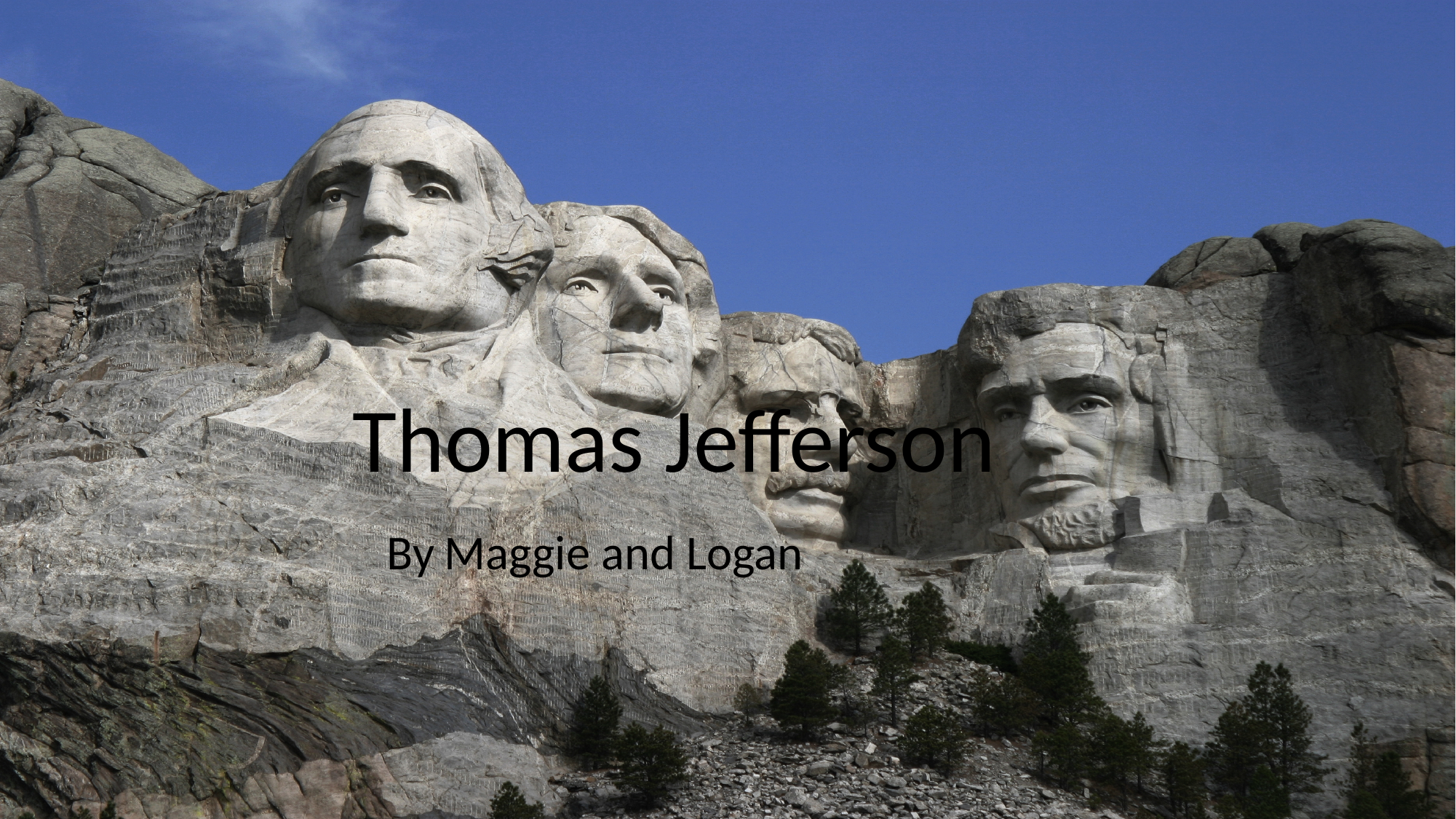

# Thomas Jefferson
By Maggie and Logan